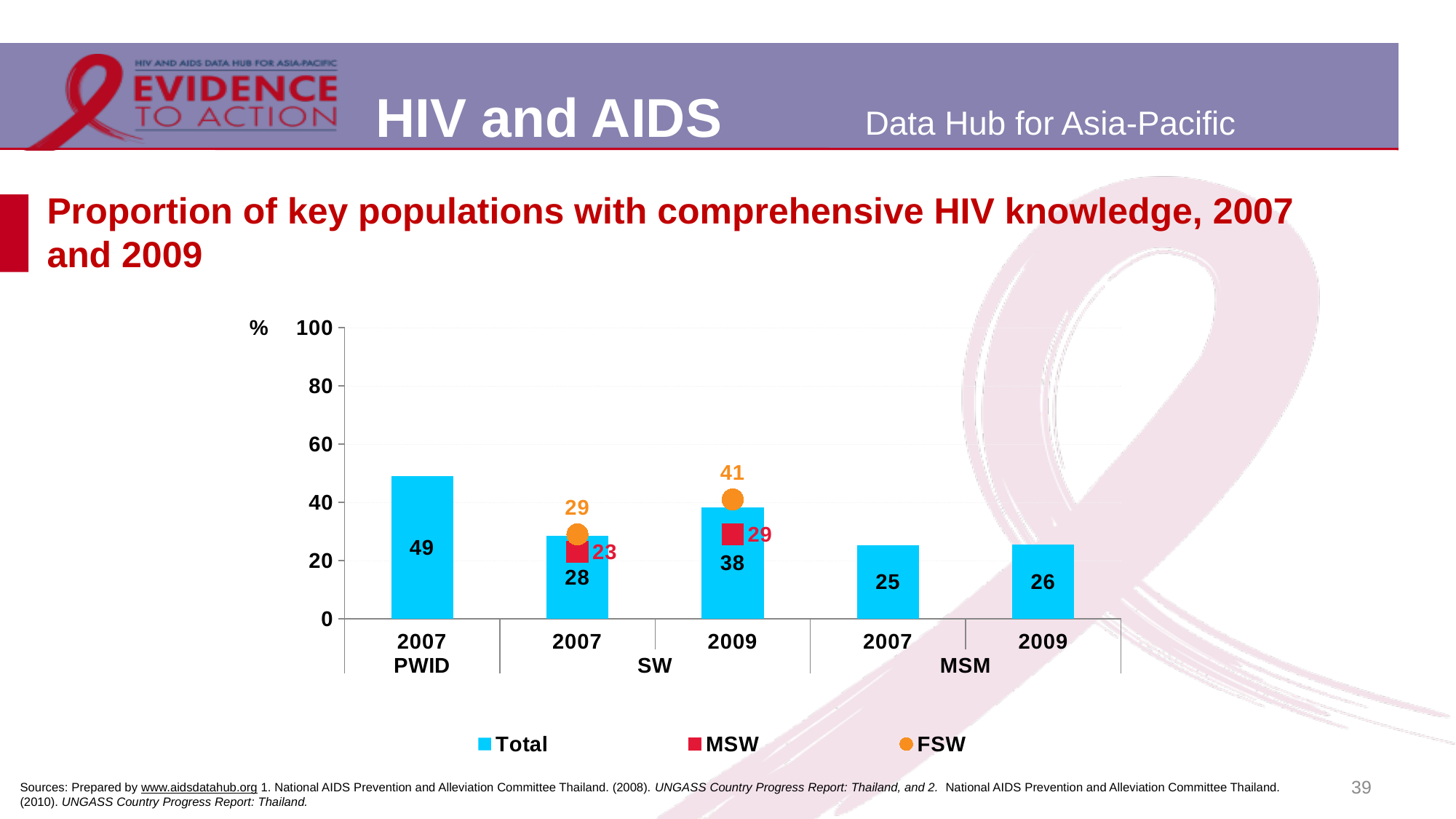

# Proportion of key populations with comprehensive HIV knowledge, 2007 and 2009

### Chart

| Category | Total | MSW | FSW |
|---|---|---|---|
| 2007 | 49.1 | None | None |
| 2007 | 28.4 | 23.0 | 29.0 |
| 2009 | 38.3 | 29.0 | 41.0 |
| 2007 | 25.3 | None | None |
| 2009 | 25.5 | None | None |
39
Sources: Prepared by www.aidsdatahub.org 1. National AIDS Prevention and Alleviation Committee Thailand. (2008). UNGASS Country Progress Report: Thailand, and 2.  National AIDS Prevention and Alleviation Committee Thailand. (2010). UNGASS Country Progress Report: Thailand.